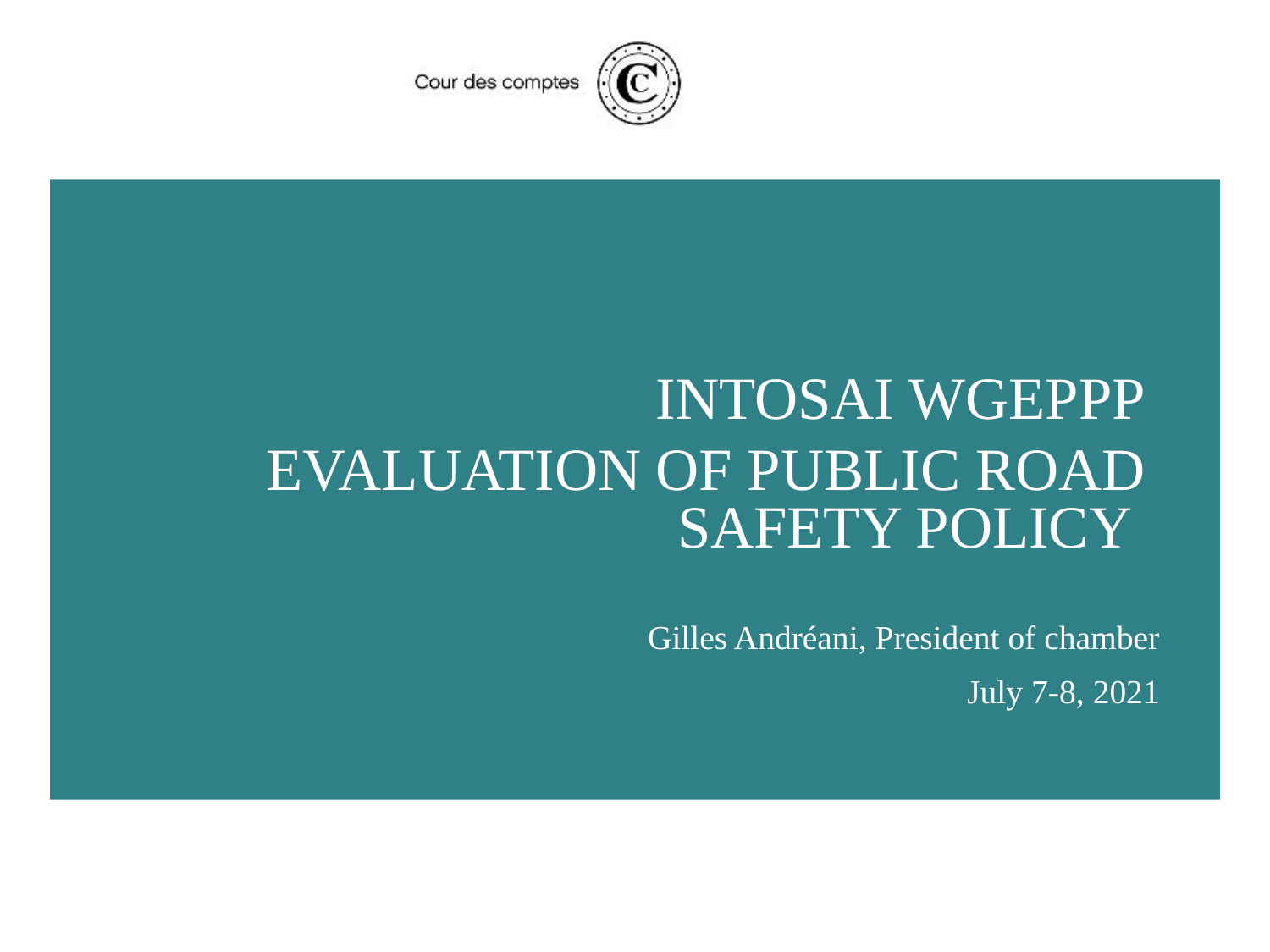

INTOSAI WGEPPP
EVALUATION OF PUBLIC ROAD SAFETY POLICY
Gilles Andréani, President of chamber
July 7-8, 2021
Cour des comptes – Évaluation de la politique de sécurité routière – Groupe de travail INTOSAI
1
7-8 juillet 2021